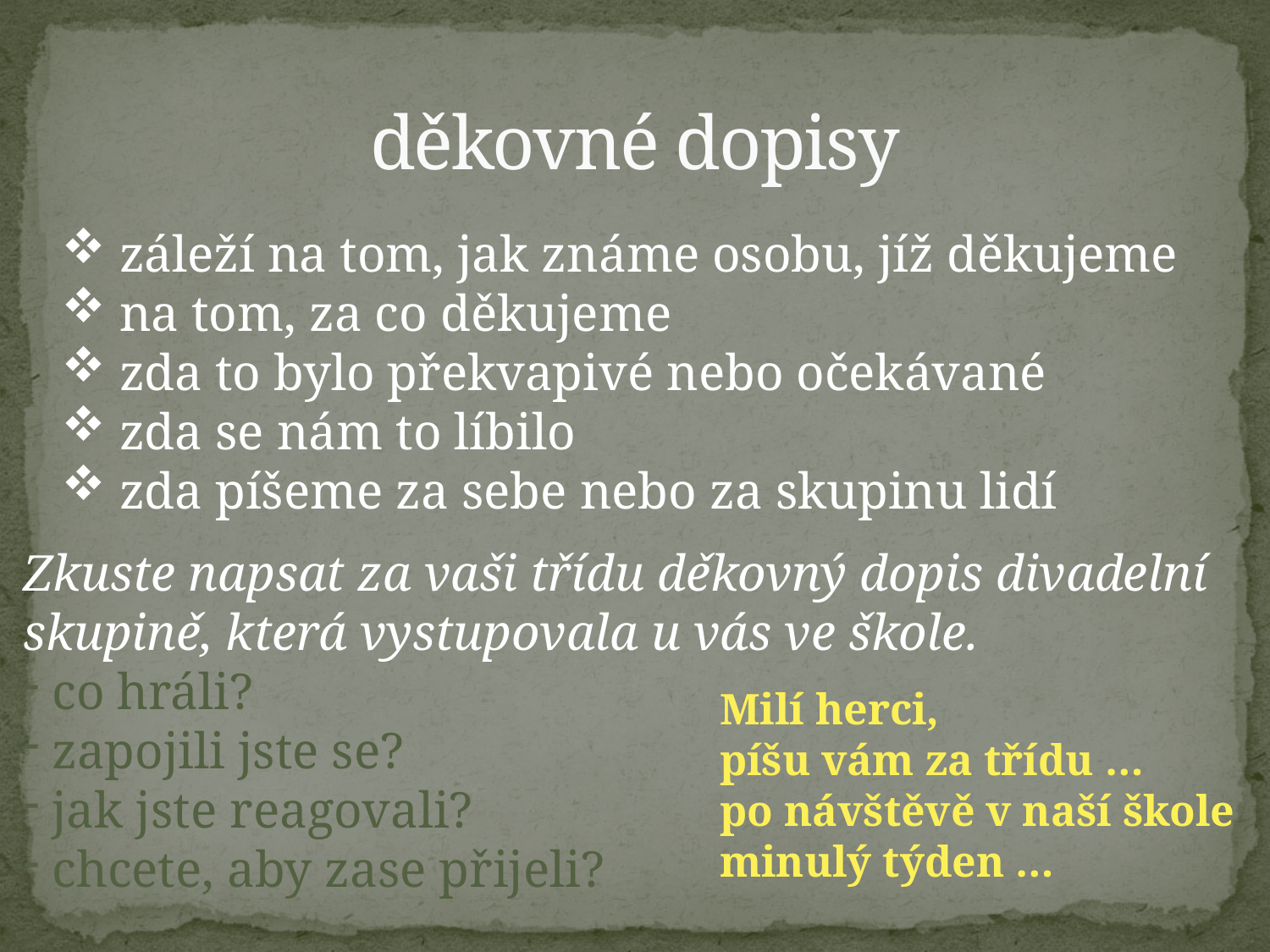

# děkovné dopisy
 záleží na tom, jak známe osobu, jíž děkujeme
 na tom, za co děkujeme
 zda to bylo překvapivé nebo očekávané
 zda se nám to líbilo
 zda píšeme za sebe nebo za skupinu lidí
Zkuste napsat za vaši třídu děkovný dopis divadelní
skupině, která vystupovala u vás ve škole.
 co hráli?
 zapojili jste se?
 jak jste reagovali?
 chcete, aby zase přijeli?
Milí herci,
píšu vám za třídu …
po návštěvě v naší škole
minulý týden …